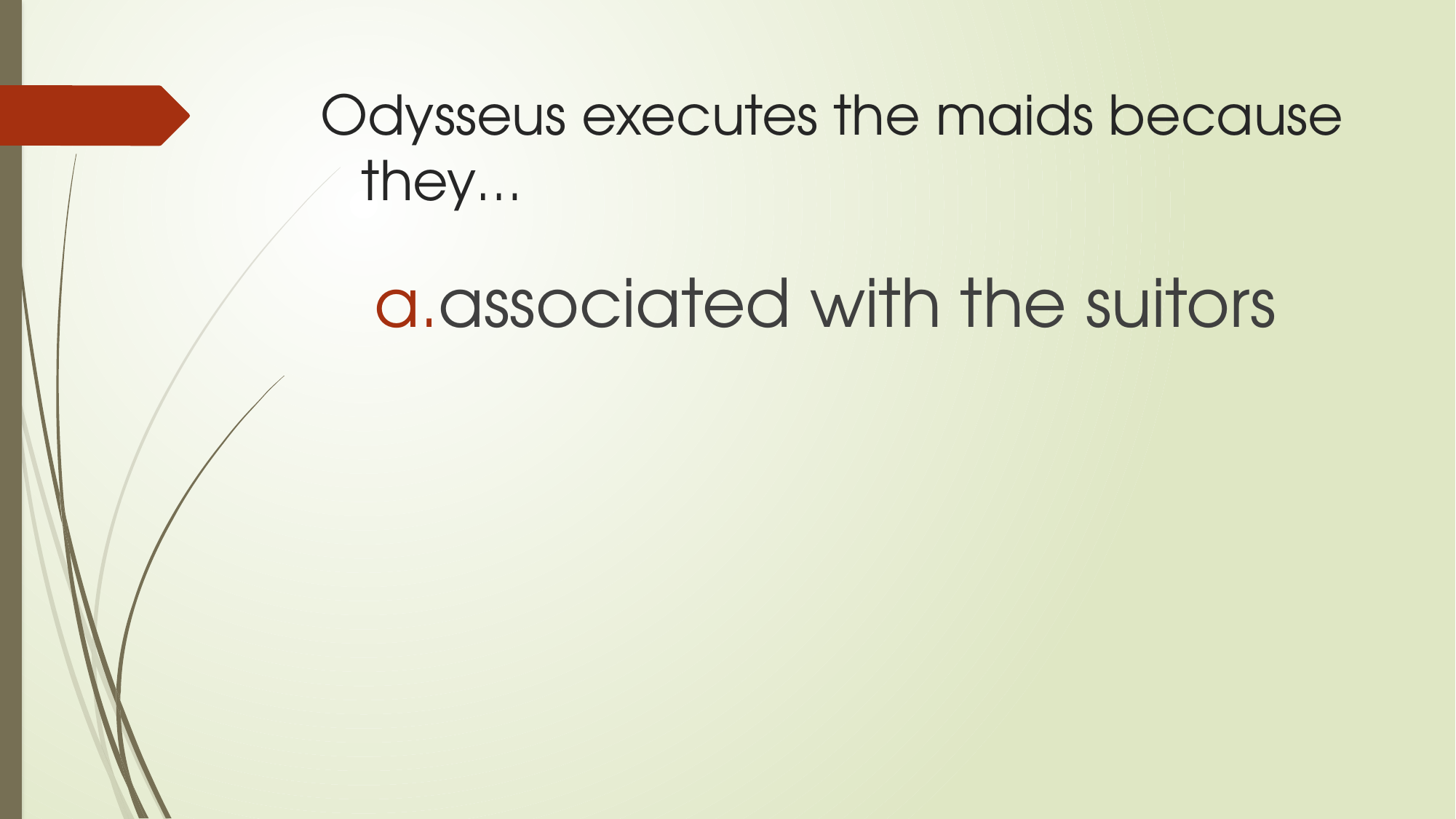

# Odysseus executes the maids because they…
associated with the suitors